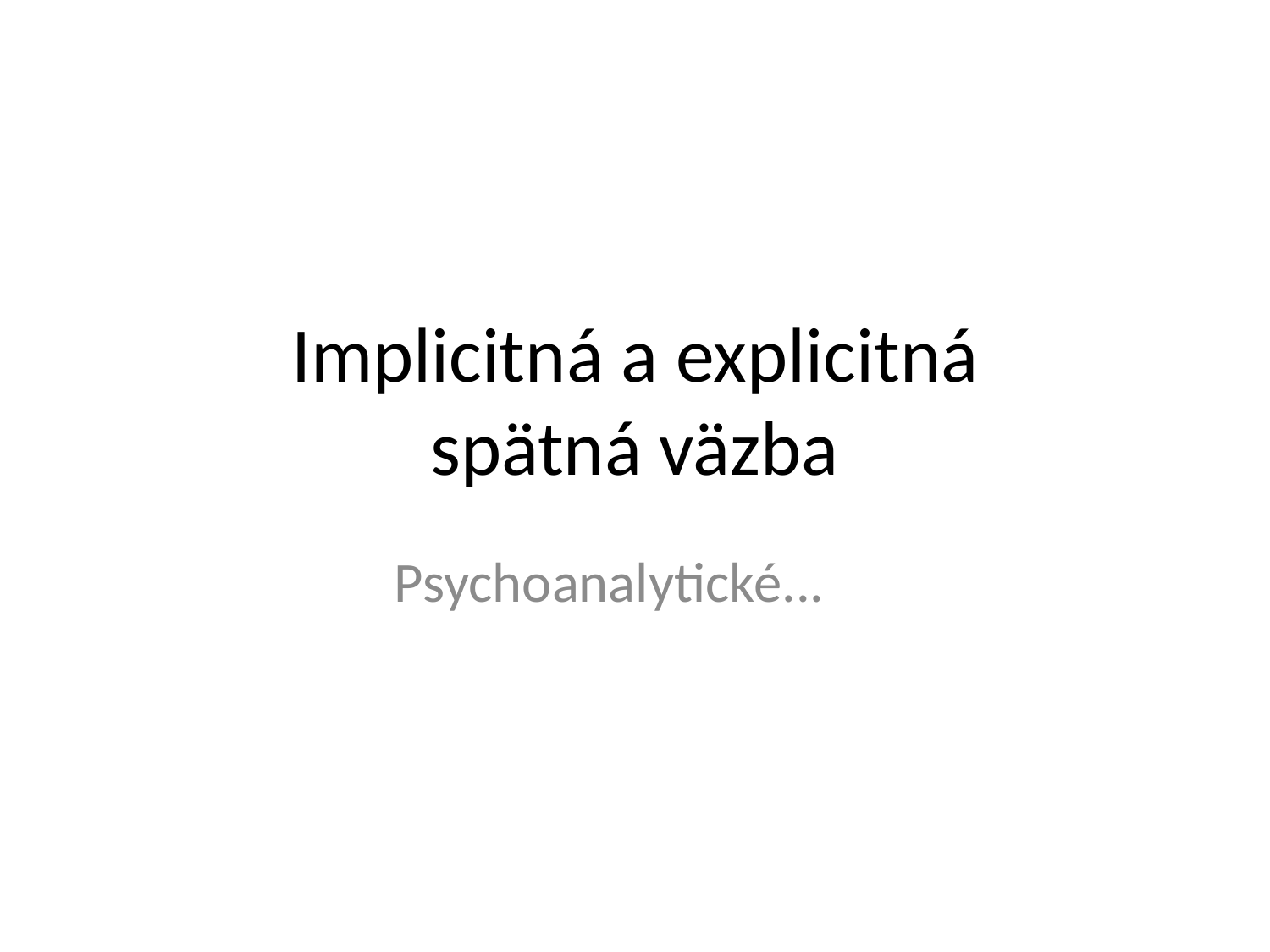

# Implicitná a explicitná spätná väzba
Psychoanalytické...